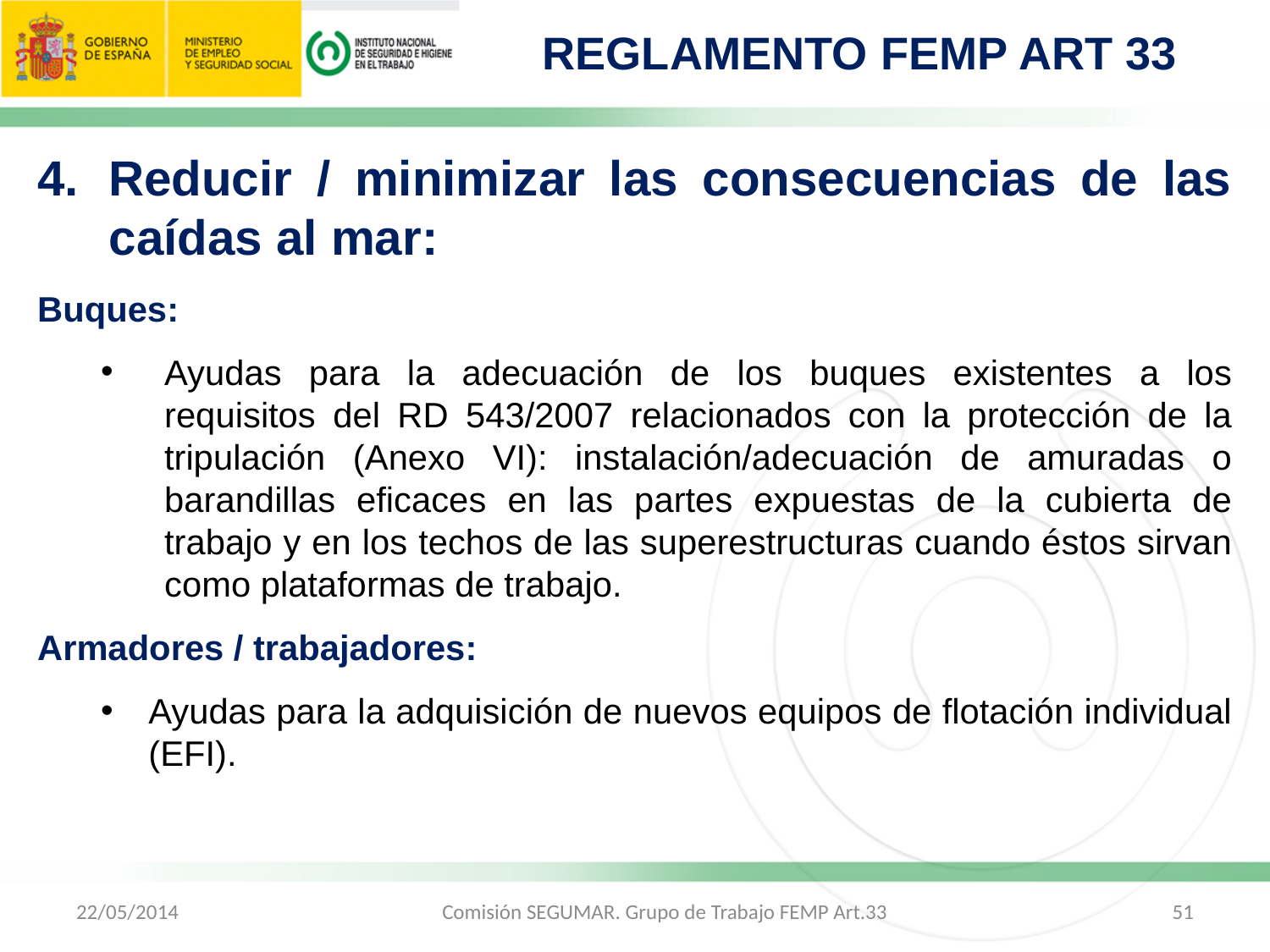

REGLAMENTO FEMP ART 33
Reducir / minimizar las consecuencias de las caídas al mar:
Buques:
Ayudas para la adecuación de los buques existentes a los requisitos del RD 543/2007 relacionados con la protección de la tripulación (Anexo VI): instalación/adecuación de amuradas o barandillas eficaces en las partes expuestas de la cubierta de trabajo y en los techos de las superestructuras cuando éstos sirvan como plataformas de trabajo.
Armadores / trabajadores:
Ayudas para la adquisición de nuevos equipos de flotación individual (EFI).
22/05/2014
Comisión SEGUMAR. Grupo de Trabajo FEMP Art.33
51